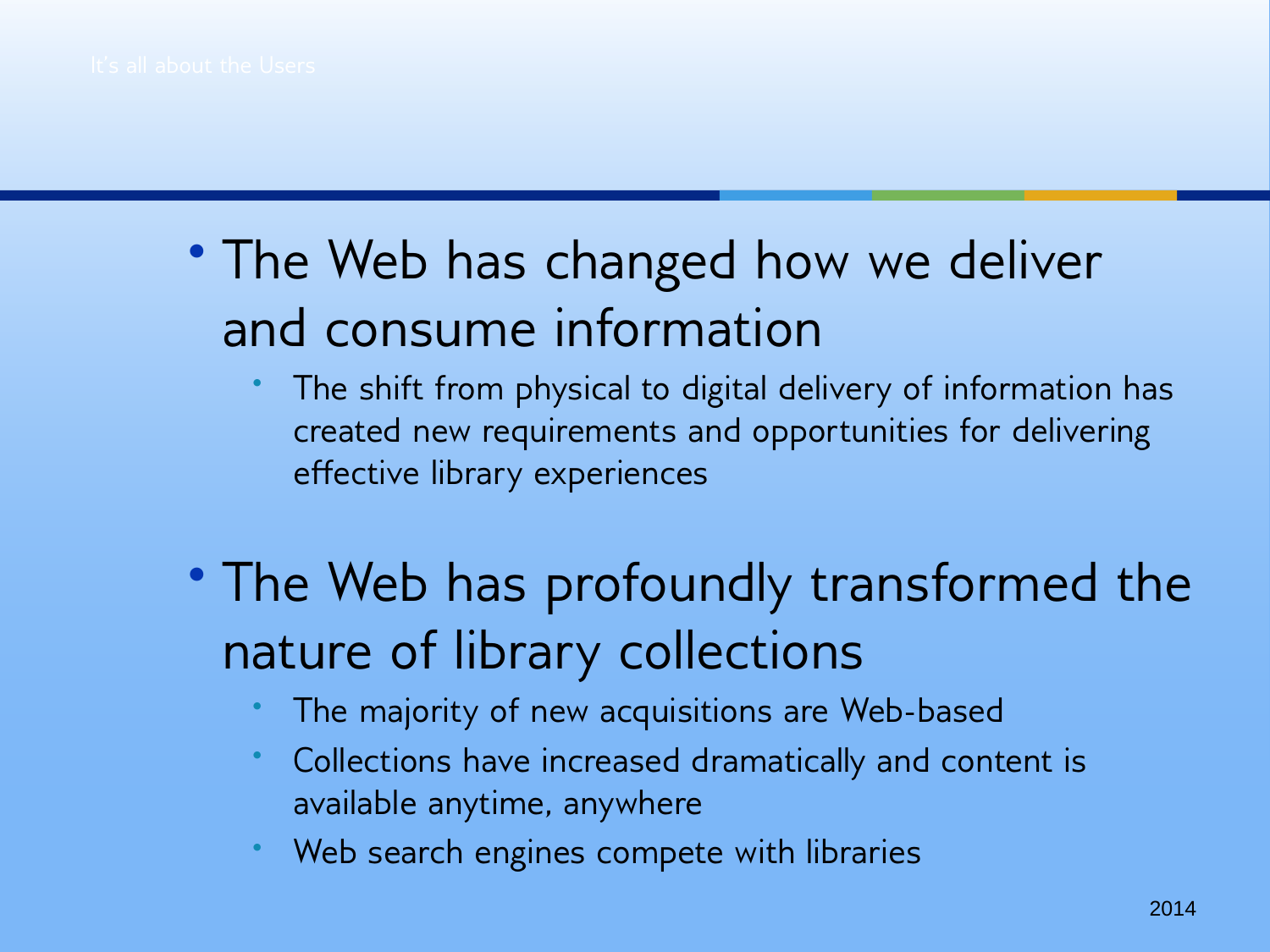

# It’s all about the Users
The Web has changed how we deliver and consume information
The shift from physical to digital delivery of information has created new requirements and opportunities for delivering effective library experiences
The Web has profoundly transformed the nature of library collections
The majority of new acquisitions are Web-based
Collections have increased dramatically and content is available anytime, anywhere
Web search engines compete with libraries

2014